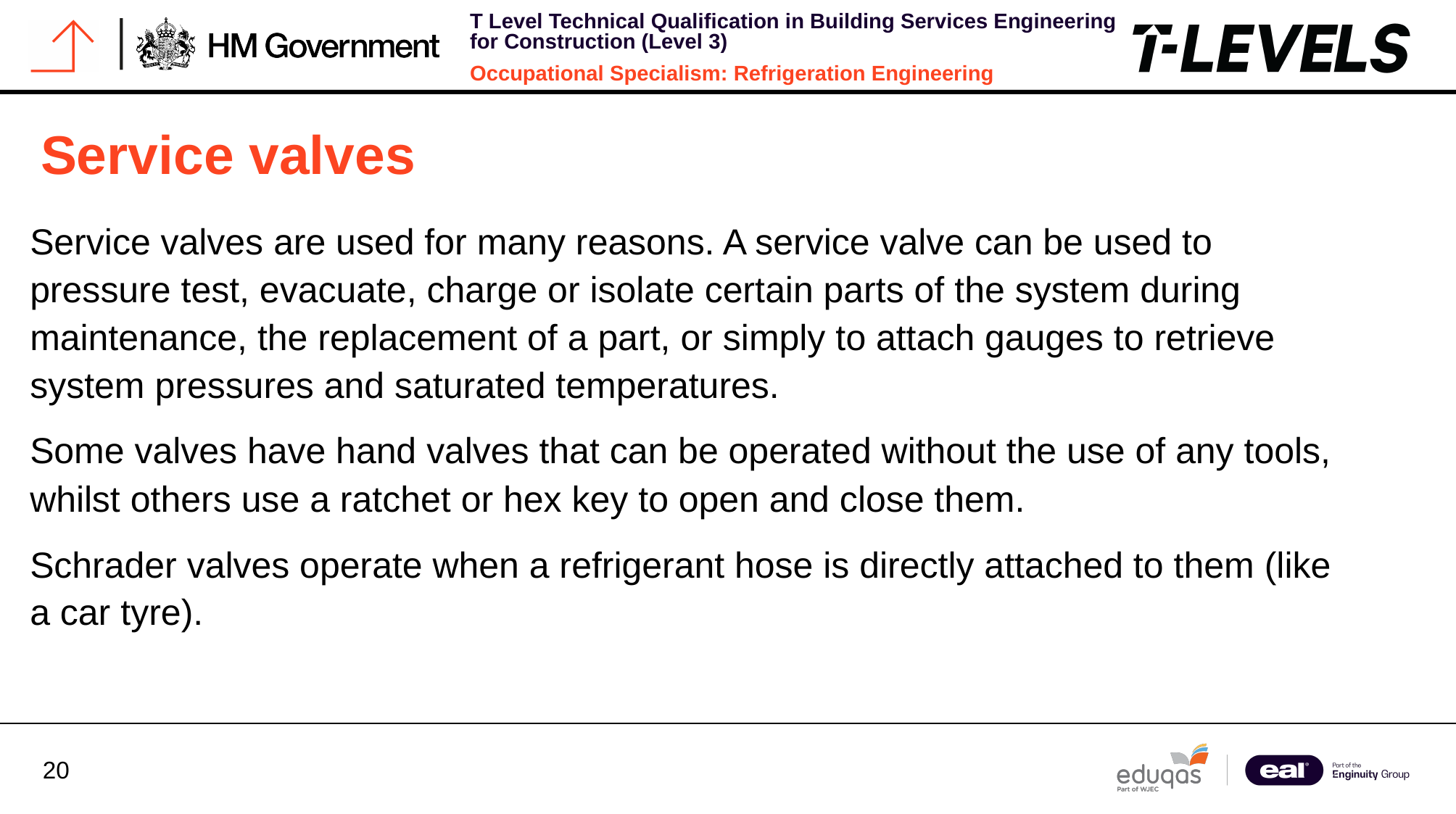

# Service valves
Service valves are used for many reasons. A service valve can be used to pressure test, evacuate, charge or isolate certain parts of the system during maintenance, the replacement of a part, or simply to attach gauges to retrieve system pressures and saturated temperatures.
Some valves have hand valves that can be operated without the use of any tools, whilst others use a ratchet or hex key to open and close them.
Schrader valves operate when a refrigerant hose is directly attached to them (like a car tyre).